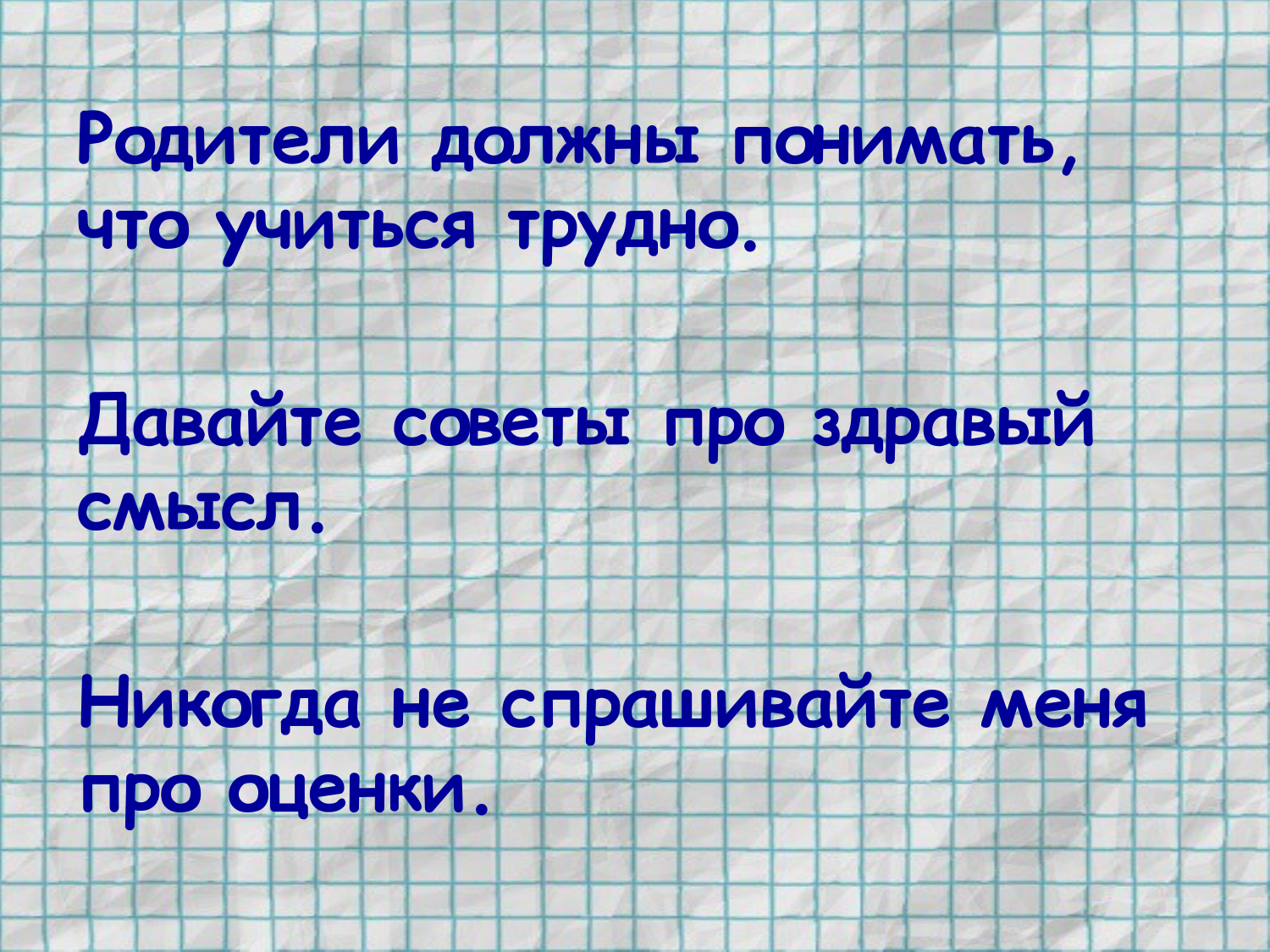

Родители должны понимать, что учиться трудно.

Давайте советы про здравый смысл.

Никогда не спрашивайте меня про оценки.